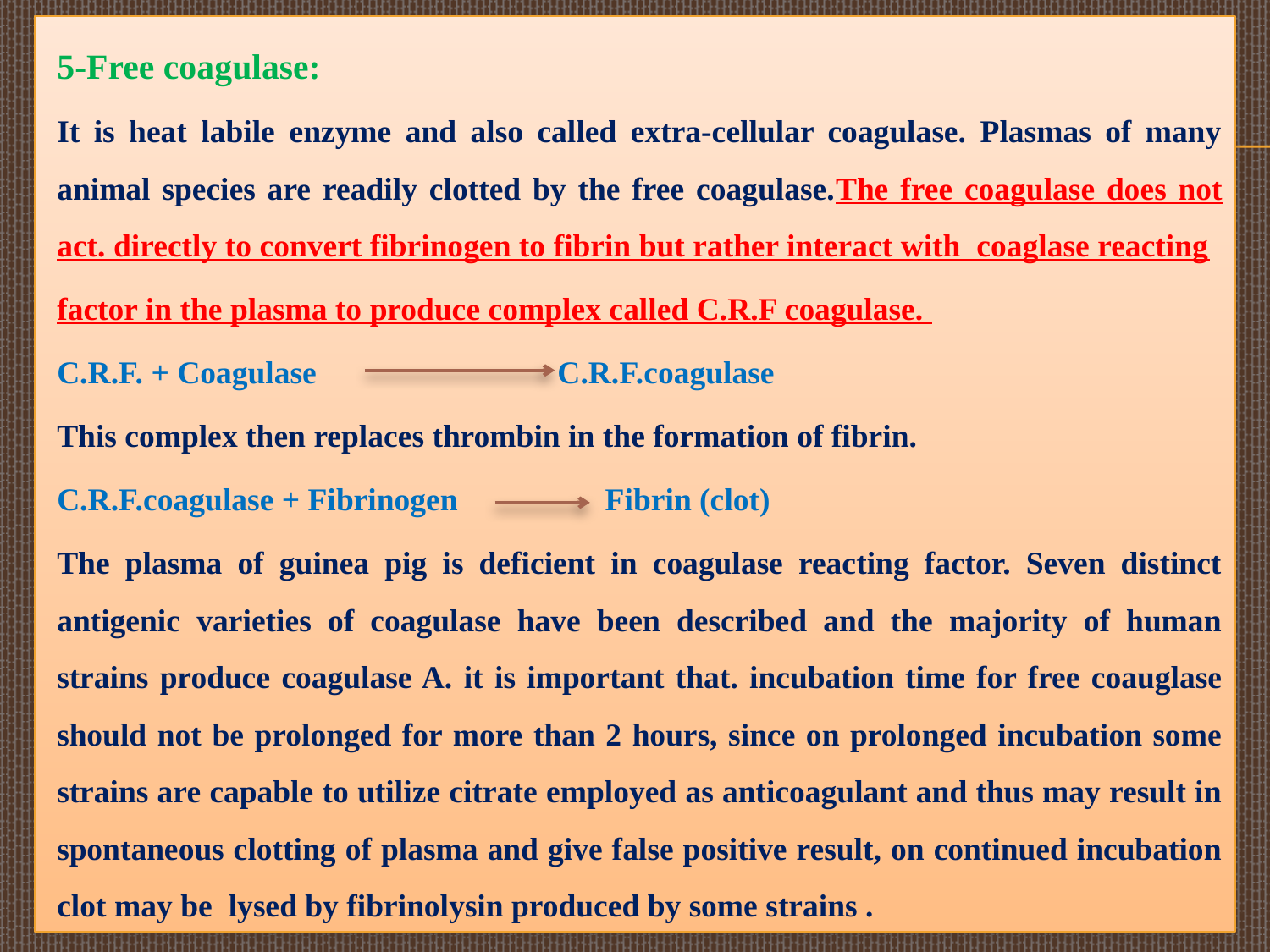

5-Free coagulase:
It is heat labile enzyme and also called extra-cellular coagulase. Plasmas of many animal species are readily clotted by the free coagulase.The free coagulase does not act. directly to convert fibrinogen to fibrin but rather interact with  coaglase reacting
factor in the plasma to produce complex called C.R.F coagulase.
C.R.F. + Coagulase                              C.R.F.coagulase
This complex then replaces thrombin in the formation of fibrin.
C.R.F.coagulase + Fibrinogen	     Fibrin (clot)
The plasma of guinea pig is deficient in coagulase reacting factor. Seven distinct antigenic varieties of coagulase have been described and the majority of human strains produce coagulase ­A. it is important that. incubation time for free coauglase should not be prolonged for more than 2 hours, since on prolonged incubation some strains are capable to utilize citrate employed as anticoagulant and thus may result in spontaneous clotting of plasma and give false positive result, on continued incubation clot may be  lysed by fibrinolysin produced by some strains .
#